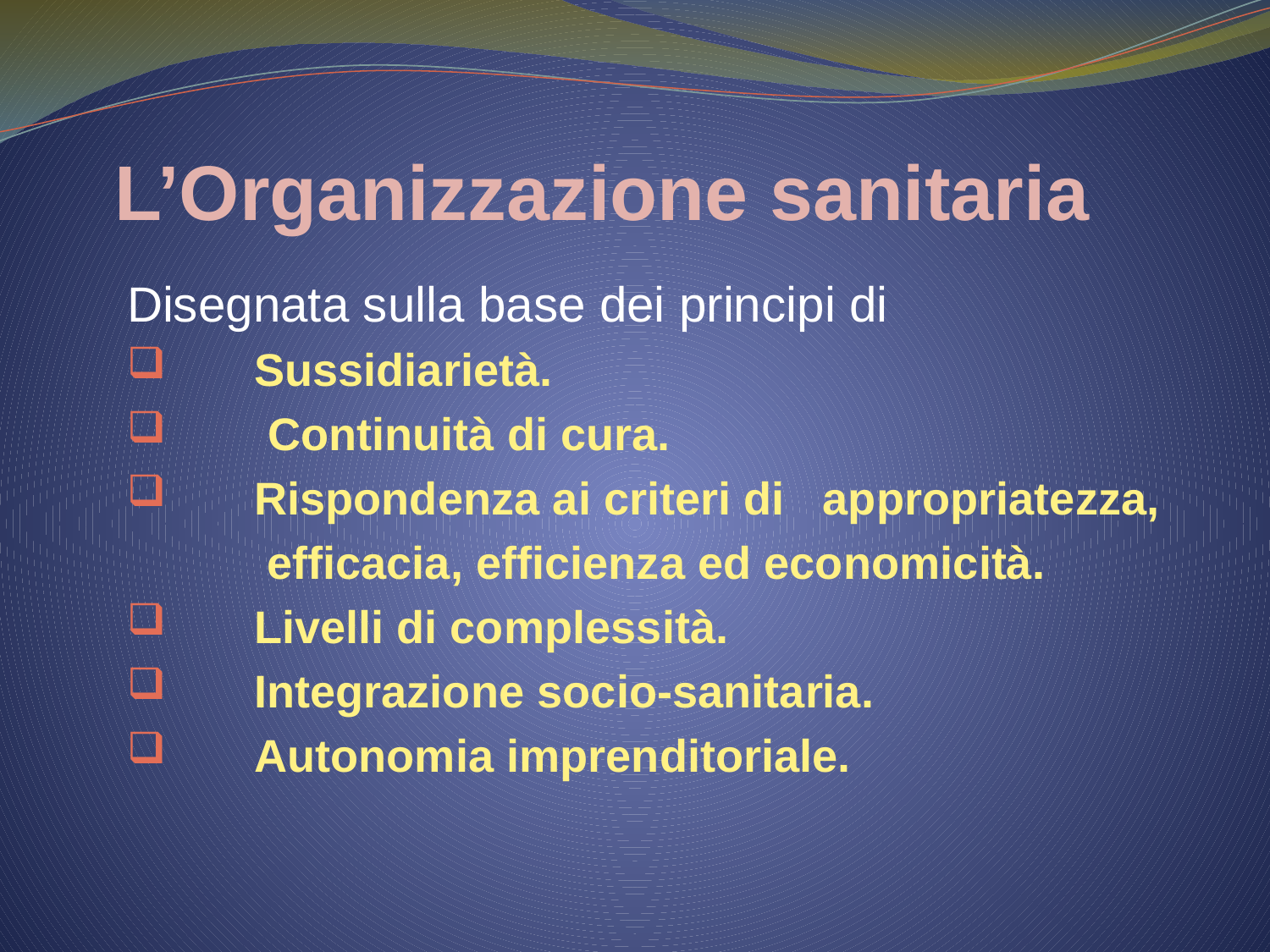

L’Organizzazione sanitaria
Disegnata sulla base dei principi di
	Sussidiarietà.
        Continuità di cura.
	Rispondenza ai criteri di   appropriatezza,
           efficacia, efficienza ed economicità.
	Livelli di complessità.
	Integrazione socio-sanitaria.
	Autonomia imprenditoriale.